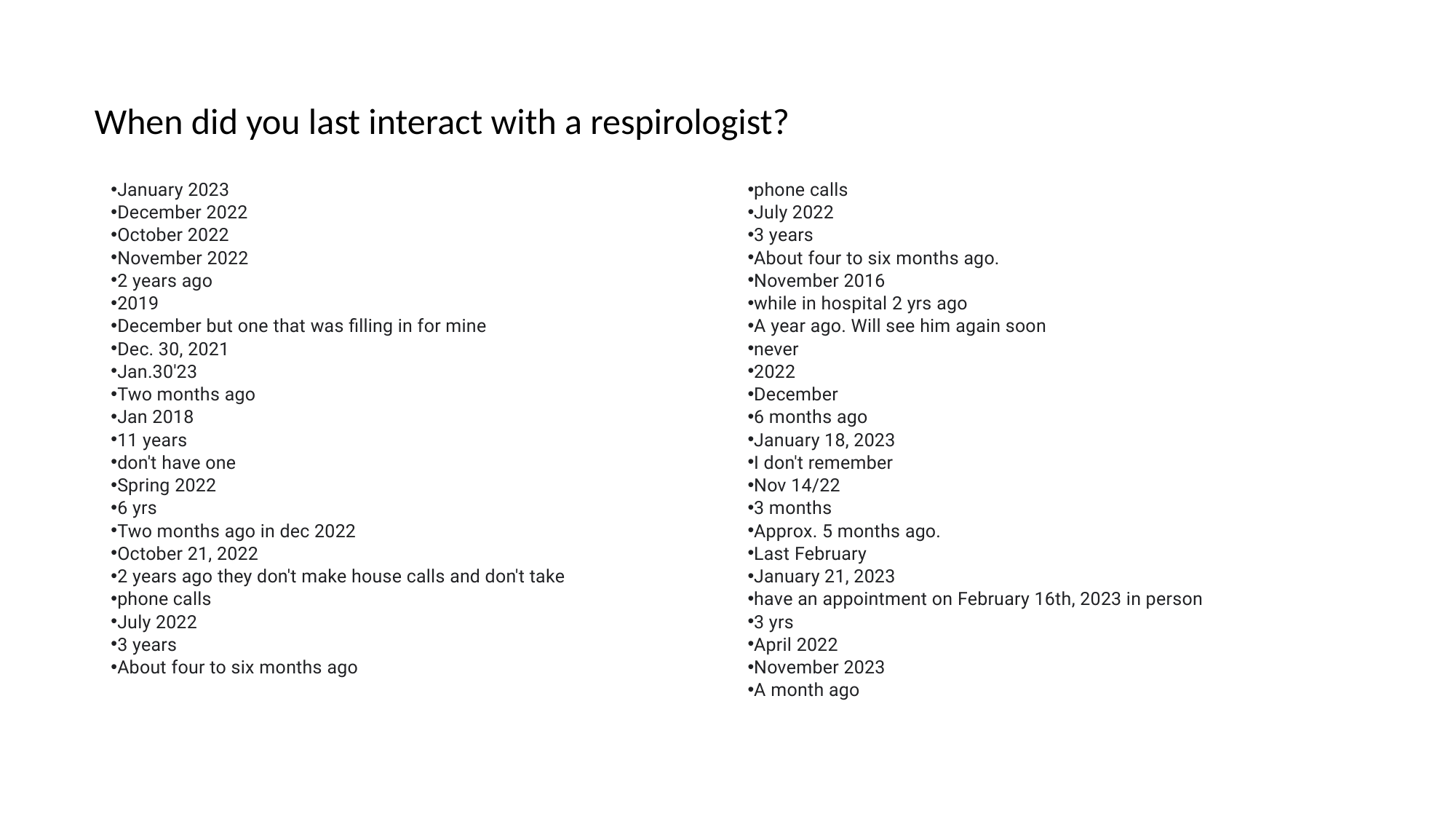

# When did you last interact with a respirologist?
January 2023
December 2022
October 2022
November 2022
2 years ago
2019
December but one that was filling in for mine
Dec. 30, 2021
Jan.30'23
Two months ago
Jan 2018
11 years
don't have one
Spring 2022
6 yrs
Two months ago in dec 2022
October 21, 2022
2 years ago they don't make house calls and don't take
phone calls
July 2022
3 years
About four to six months ago

phone calls
July 2022
3 years
About four to six months ago.
November 2016
while in hospital 2 yrs ago
A year ago. Will see him again soon
never
2022
December
6 months ago
January 18, 2023
I don't remember
Nov 14/22
3 months
Approx. 5 months ago.
Last February
January 21, 2023
have an appointment on February 16th, 2023 in person
3 yrs
April 2022
November 2023
A month ago